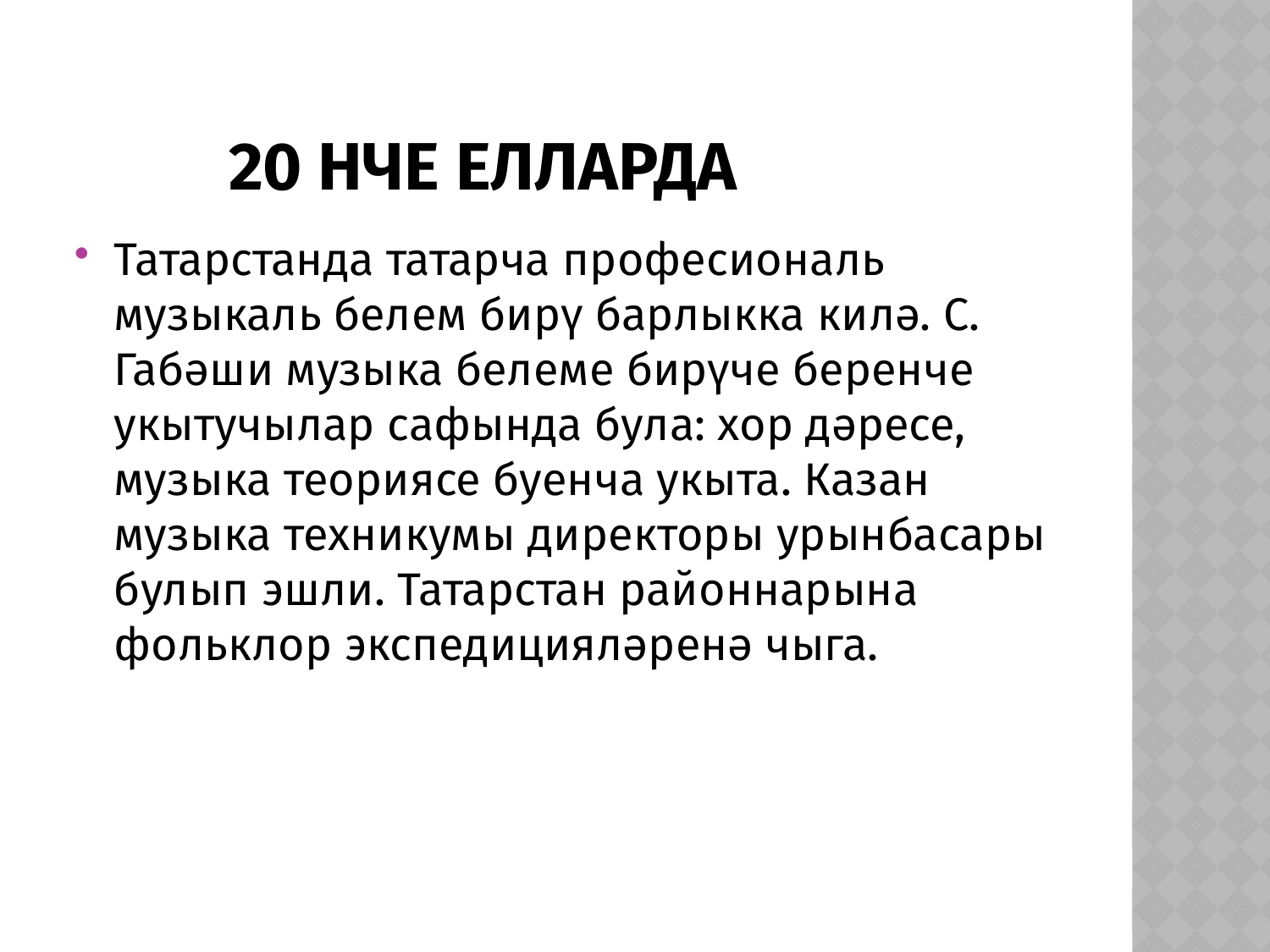

# 20 нче елларда
Татарстанда татарча професиональ музыкаль белем бирү барлыкка килә. С. Габәши музыка белеме бирүче беренче укытучылар сафында була: хор дәресе, музыка теориясе буенча укыта. Казан музыка техникумы директоры урынбасары булып эшли. Татарстан районнарына фольклор экспедицияләренә чыга.